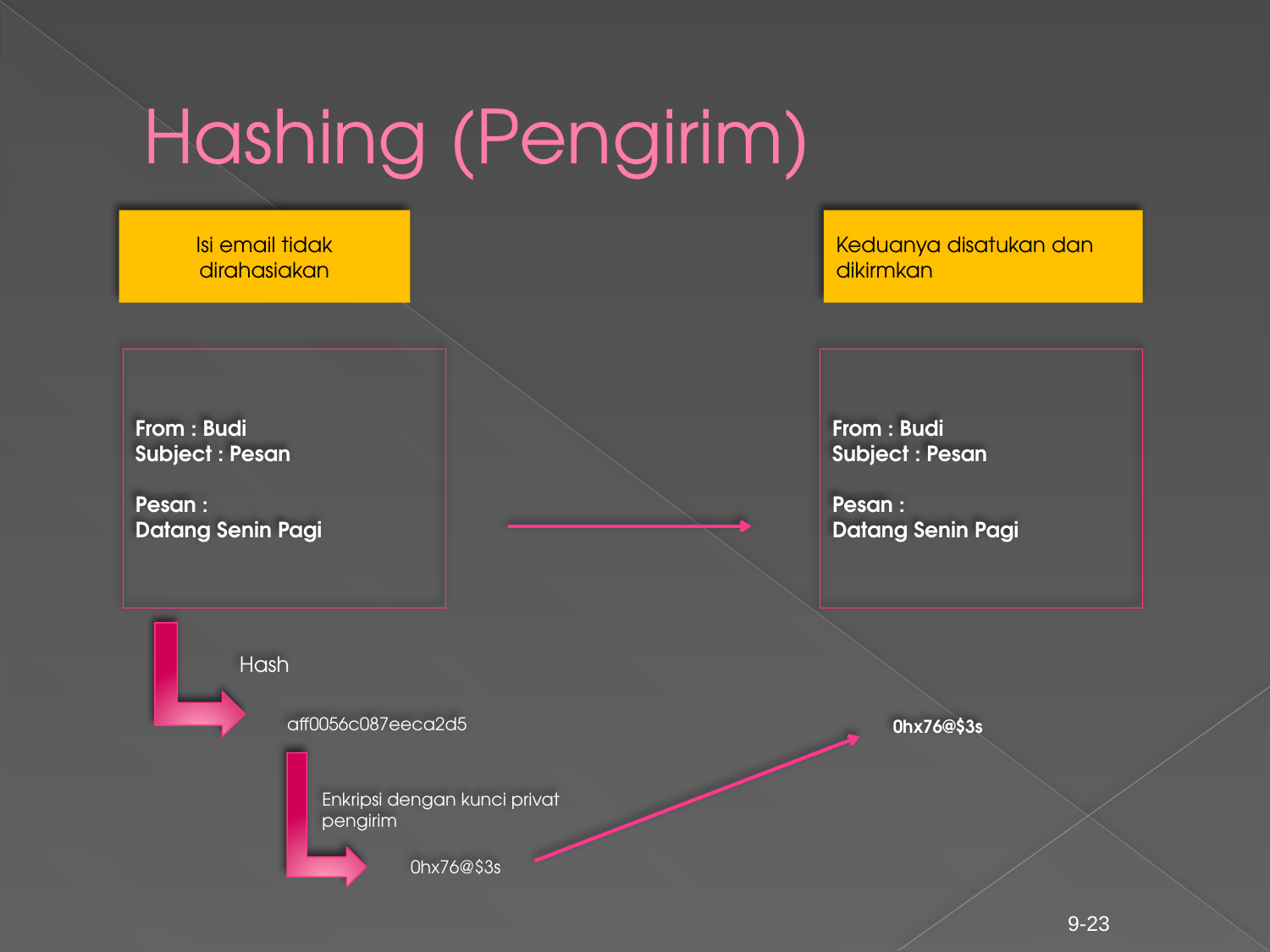

# Hashing (Pengirim)
Isi email tidak dirahasiakan
Keduanya disatukan dan dikirmkan
From : Budi
Subject : Pesan

Pesan :
Datang Senin Pagi
From : Budi
Subject : Pesan

Pesan :
Datang Senin Pagi

Hash
aff0056c087eeca2d5
0hx76@$3s

Enkripsi dengan kunci privat pengirim
0hx76@$3s
9-23